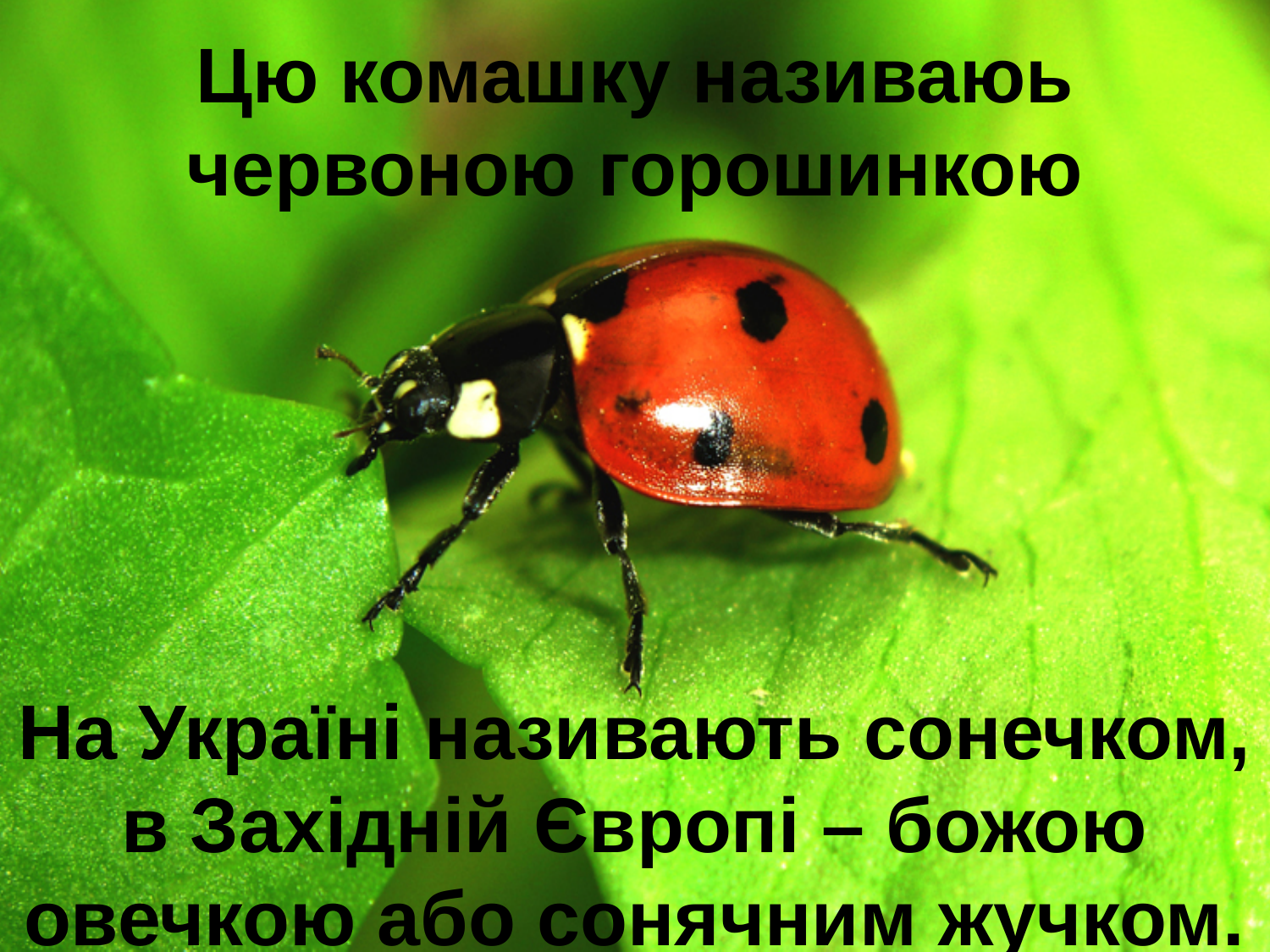

# Цю комашку називаюь червоною горошинкою
На Україні називають сонечком, в Західній Європі – божою овечкою або сонячним жучком.